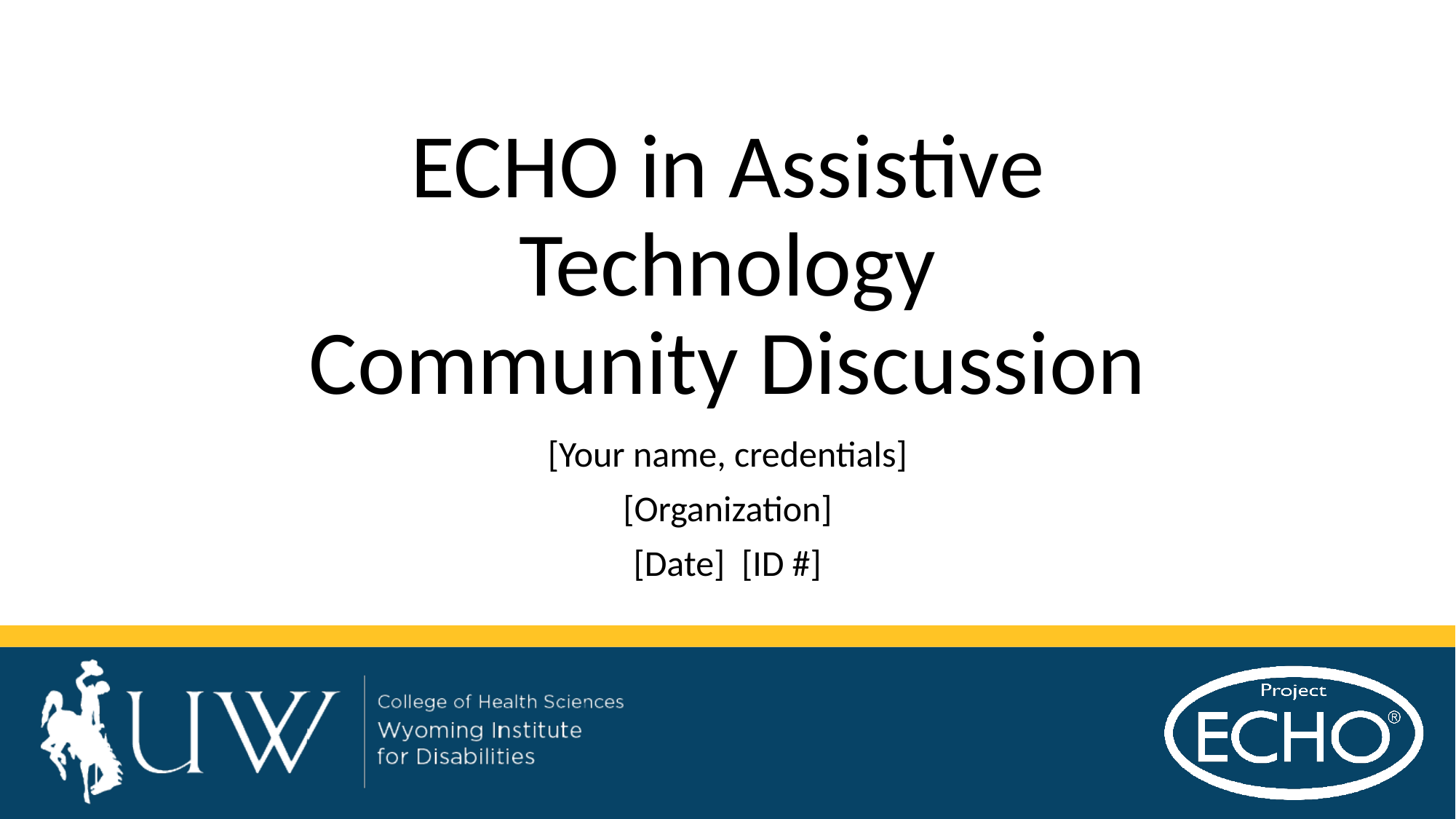

# ECHO in Assistive Technology Community Discussion
[Your name, credentials]
[Organization]
[Date]  [ID #]